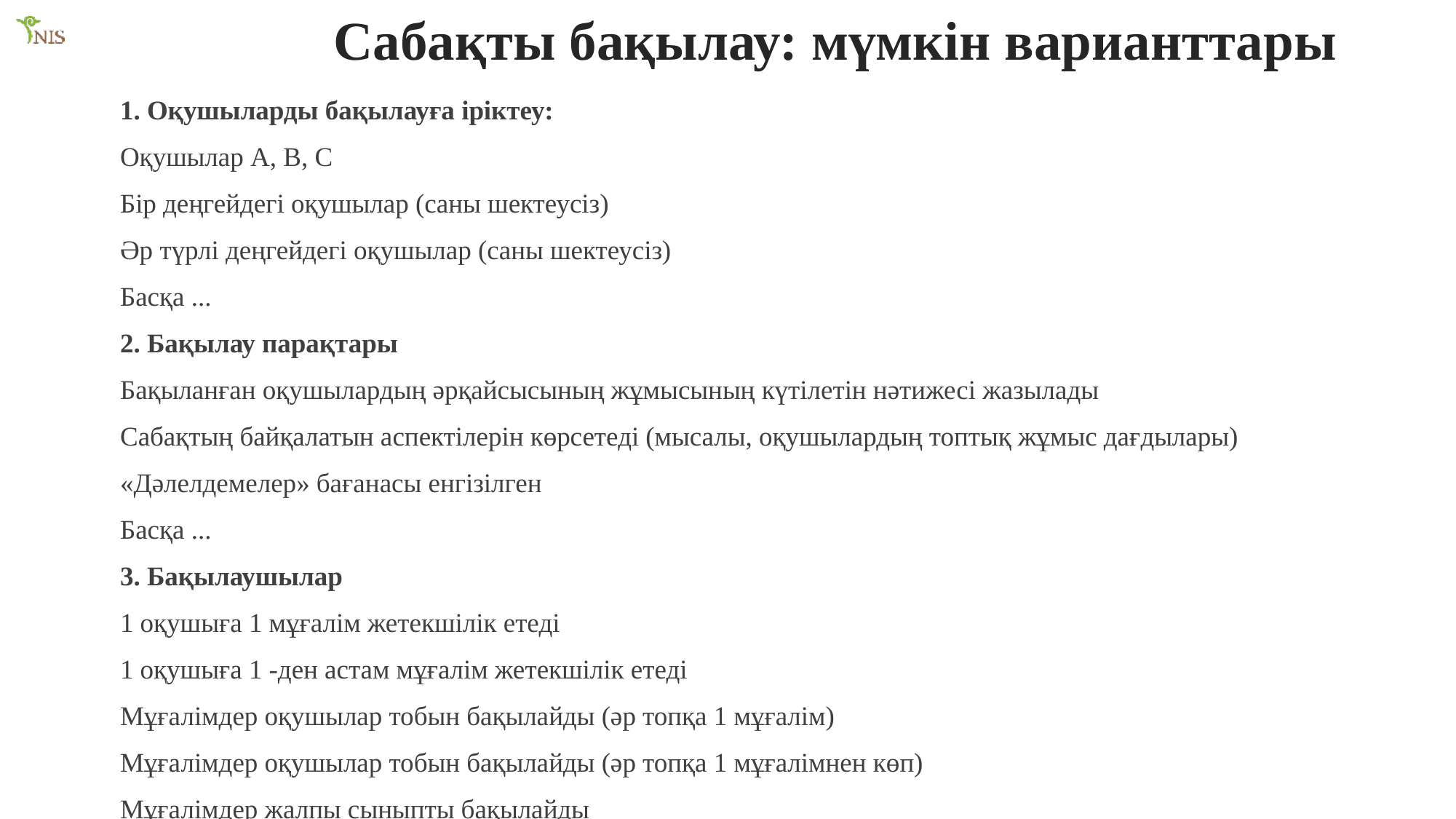

Сабақты бақылау: мүмкін варианттары
1. Оқушыларды бақылауға іріктеу:
Оқушылар А, В, С
Бір деңгейдегі оқушылар (саны шектеусіз)
Әр түрлі деңгейдегі оқушылар (саны шектеусіз)
Басқа ...
2. Бақылау парақтары
Бақыланған оқушылардың әрқайсысының жұмысының күтілетін нәтижесі жазылады
Сабақтың байқалатын аспектілерін көрсетеді (мысалы, оқушылардың топтық жұмыс дағдылары)
«Дәлелдемелер» бағанасы енгізілген
Басқа ...
3. Бақылаушылар
1 оқушыға 1 мұғалім жетекшілік етеді
1 оқушыға 1 -ден астам мұғалім жетекшілік етеді
Мұғалімдер оқушылар тобын бақылайды (әр топқа 1 мұғалім)
Мұғалімдер оқушылар тобын бақылайды (әр топқа 1 мұғалімнен көп)
Мұғалімдер жалпы сыныпты бақылайды